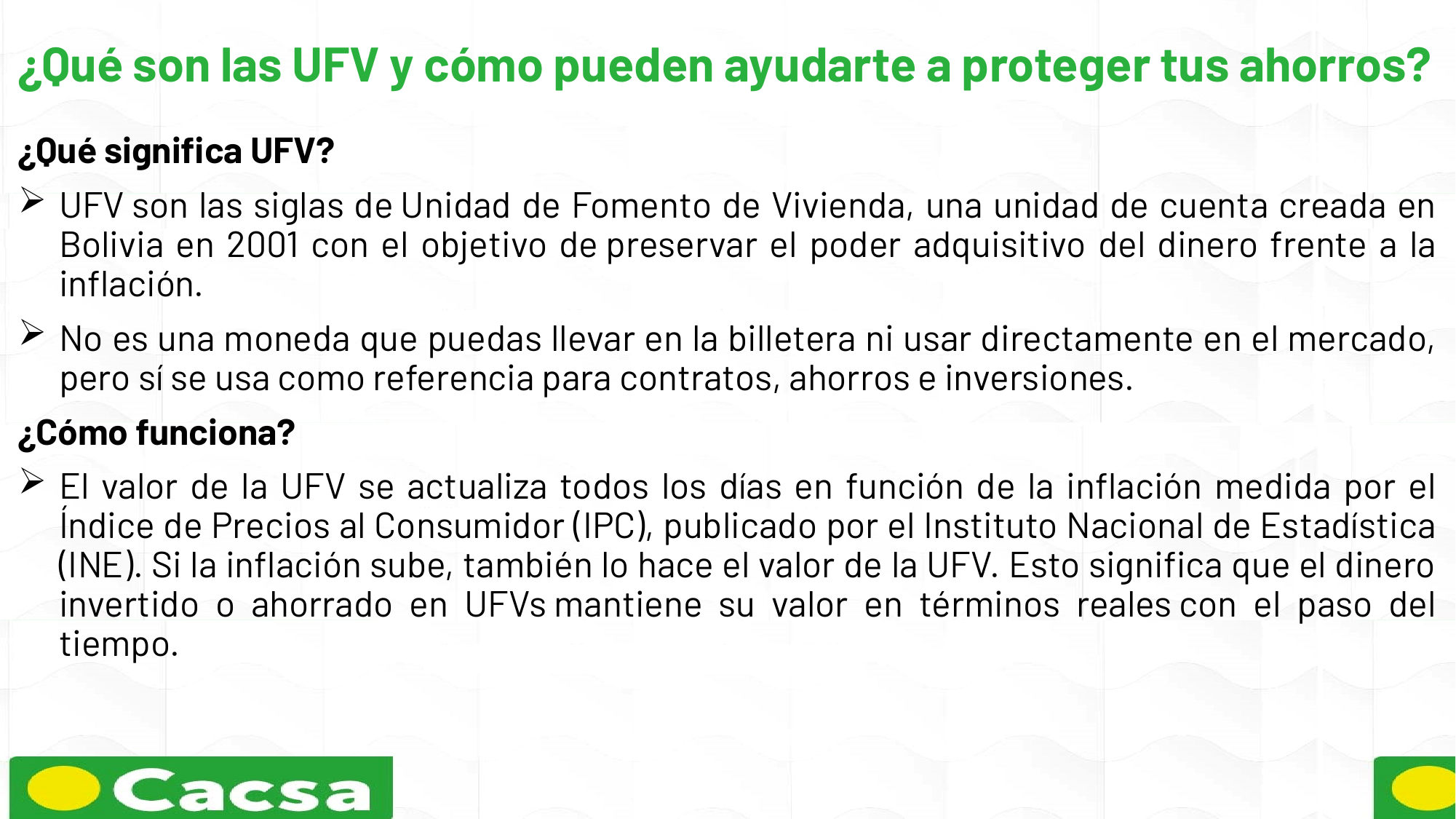

¿Qué son las UFV y cómo pueden ayudarte a proteger tus ahorros?

¿Qué significa UFV?
UFV son las siglas de Unidad de Fomento de Vivienda, una unidad de cuenta creada en Bolivia en 2001 con el objetivo de preservar el poder adquisitivo del dinero frente a la inflación.
No es una moneda que puedas llevar en la billetera ni usar directamente en el mercado, pero sí se usa como referencia para contratos, ahorros e inversiones.
¿Cómo funciona?
El valor de la UFV se actualiza todos los días en función de la inflación medida por el Índice de Precios al Consumidor (IPC), publicado por el Instituto Nacional de Estadística (INE). Si la inflación sube, también lo hace el valor de la UFV. Esto significa que el dinero invertido o ahorrado en UFVs mantiene su valor en términos reales con el paso del tiempo.